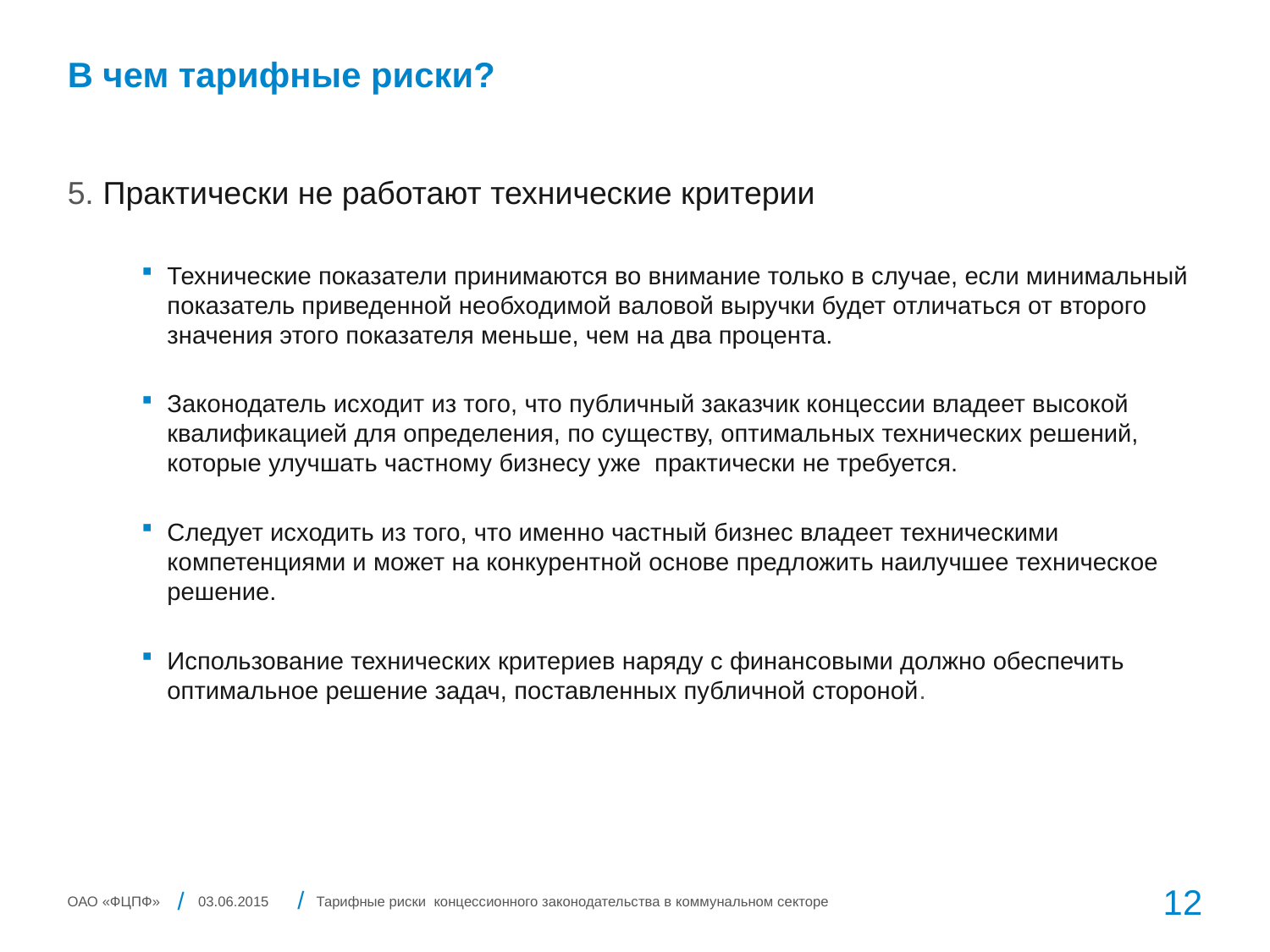

# В чем тарифные риски?
5. Практически не работают технические критерии

Технические показатели принимаются во внимание только в случае, если минимальный показатель приведенной необходимой валовой выручки будет отличаться от второго значения этого показателя меньше, чем на два процента.

Законодатель исходит из того, что публичный заказчик концессии владеет высокой квалификацией для определения, по существу, оптимальных технических решений, которые улучшать частному бизнесу уже  практически не требуется.

Следует исходить из того, что именно частный бизнес владеет техническими компетенциями и может на конкурентной основе предложить наилучшее техническое решение.

Использование технических критериев наряду с финансовыми должно обеспечить оптимальное решение задач, поставленных публичной стороной.

03.06.2015
Тарифные риски  концессионного законодательства в коммунальном секторе
12